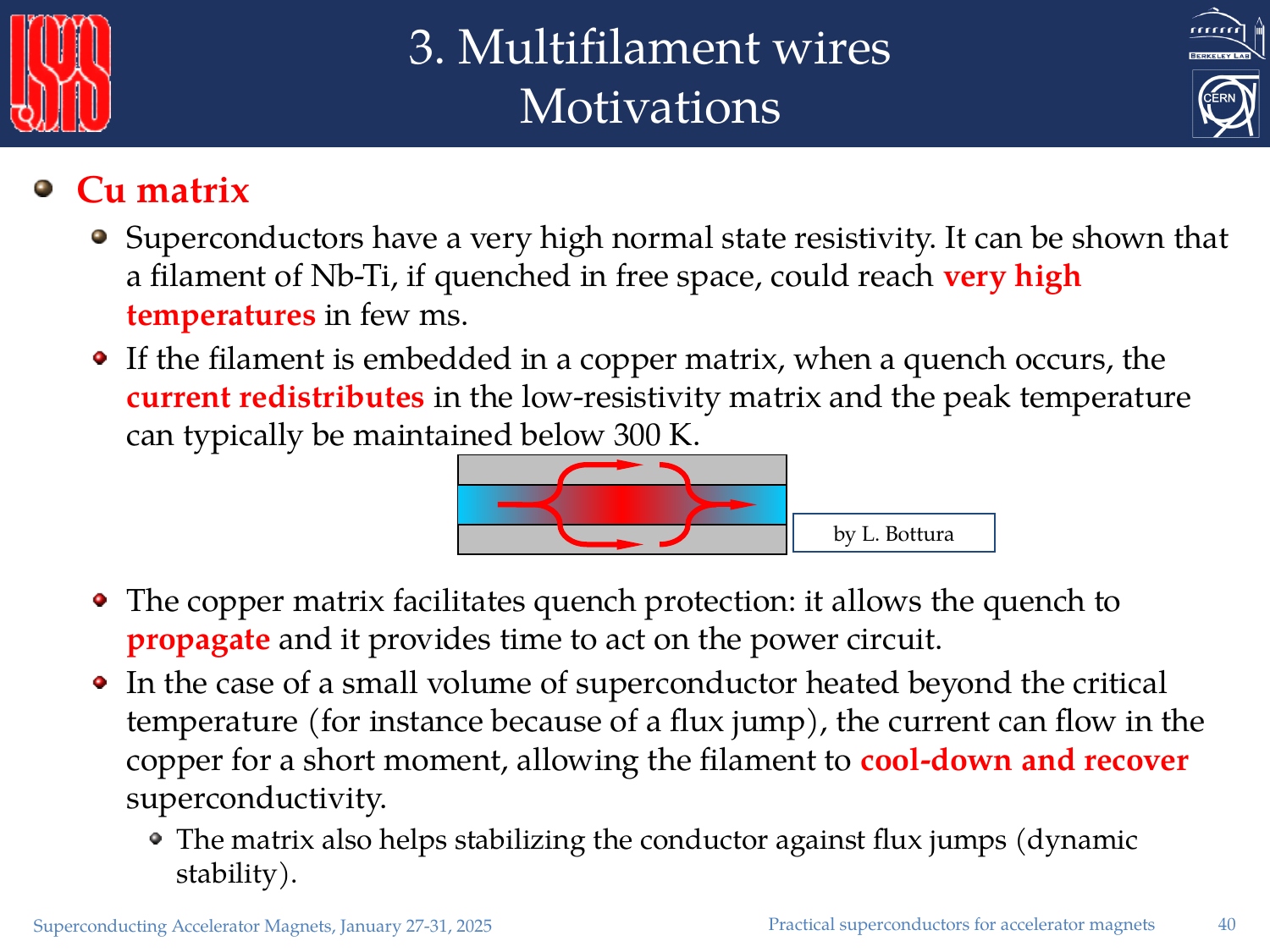

# 3. Multifilament wires Motivations
Cu matrix
Superconductors have a very high normal state resistivity. It can be shown that a filament of Nb-Ti, if quenched in free space, could reach very high temperatures in few ms.
If the filament is embedded in a copper matrix, when a quench occurs, the current redistributes in the low-resistivity matrix and the peak temperature can typically be maintained below 300 K.

The copper matrix facilitates quench protection: it allows the quench to propagate and it provides time to act on the power circuit.
In the case of a small volume of superconductor heated beyond the critical temperature (for instance because of a flux jump), the current can flow in the copper for a short moment, allowing the filament to cool-down and recover superconductivity.
The matrix also helps stabilizing the conductor against flux jumps (dynamic stability).

by L. Bottura
Practical superconductors for accelerator magnets
40
Superconducting Accelerator Magnets, January 27-31, 2025